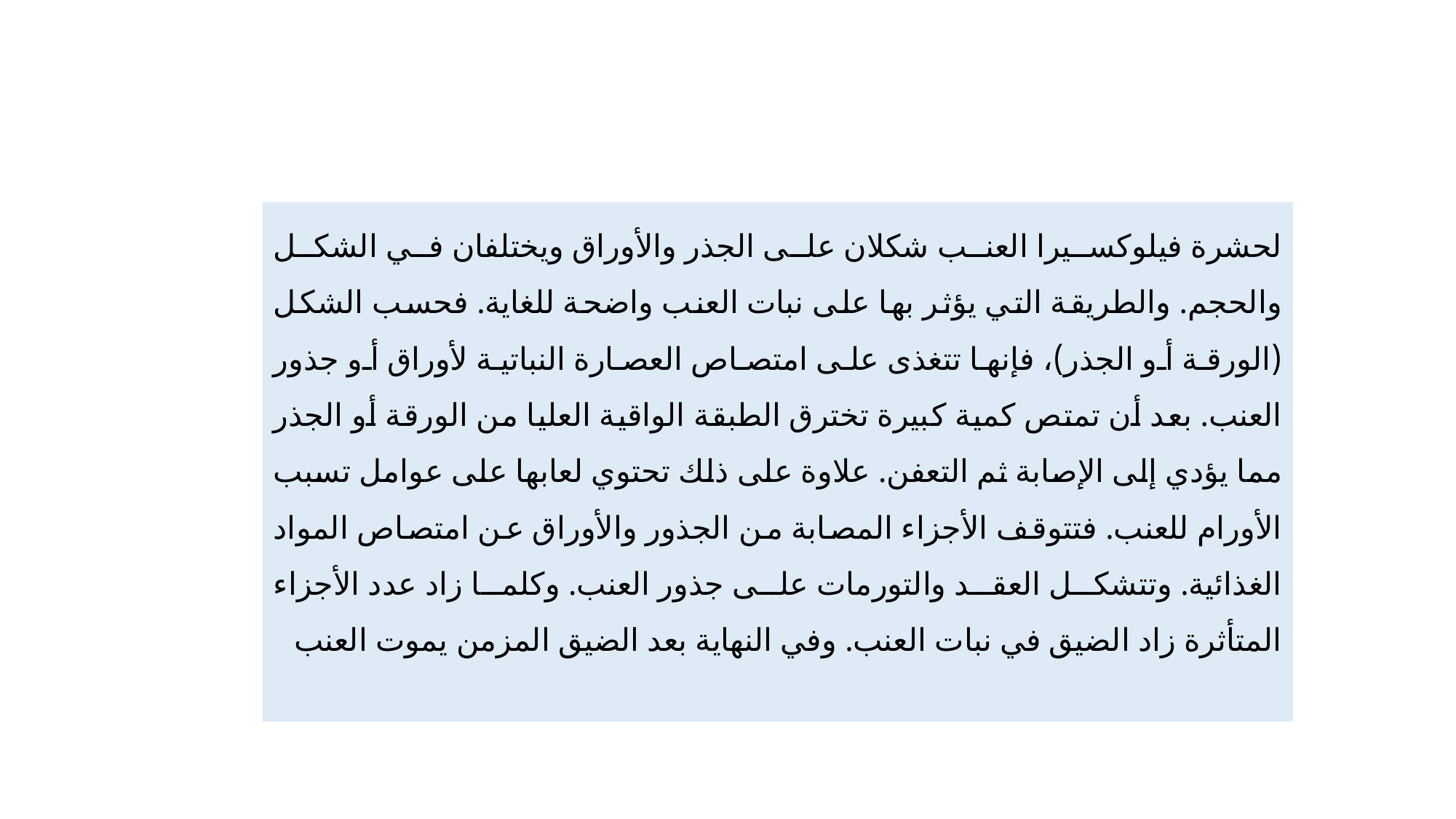

لحشرة فيلوكسيرا العنب شكلان على الجذر والأوراق ويختلفان في الشكل والحجم. والطريقة التي يؤثر بها على نبات العنب واضحة للغاية. فحسب الشكل (الورقة أو الجذر)، فإنها تتغذى على امتصاص العصارة النباتية لأوراق أو جذور العنب. بعد أن تمتص كمية كبيرة تخترق الطبقة الواقية العليا من الورقة أو الجذر مما يؤدي إلى الإصابة ثم التعفن. علاوة على ذلك تحتوي لعابها على عوامل تسبب الأورام للعنب. فتتوقف الأجزاء المصابة من الجذور والأوراق عن امتصاص المواد الغذائية. وتتشكل العقد والتورمات على جذور العنب. وكلما زاد عدد الأجزاء المتأثرة زاد الضيق في نبات العنب. وفي النهاية بعد الضيق المزمن يموت العنب